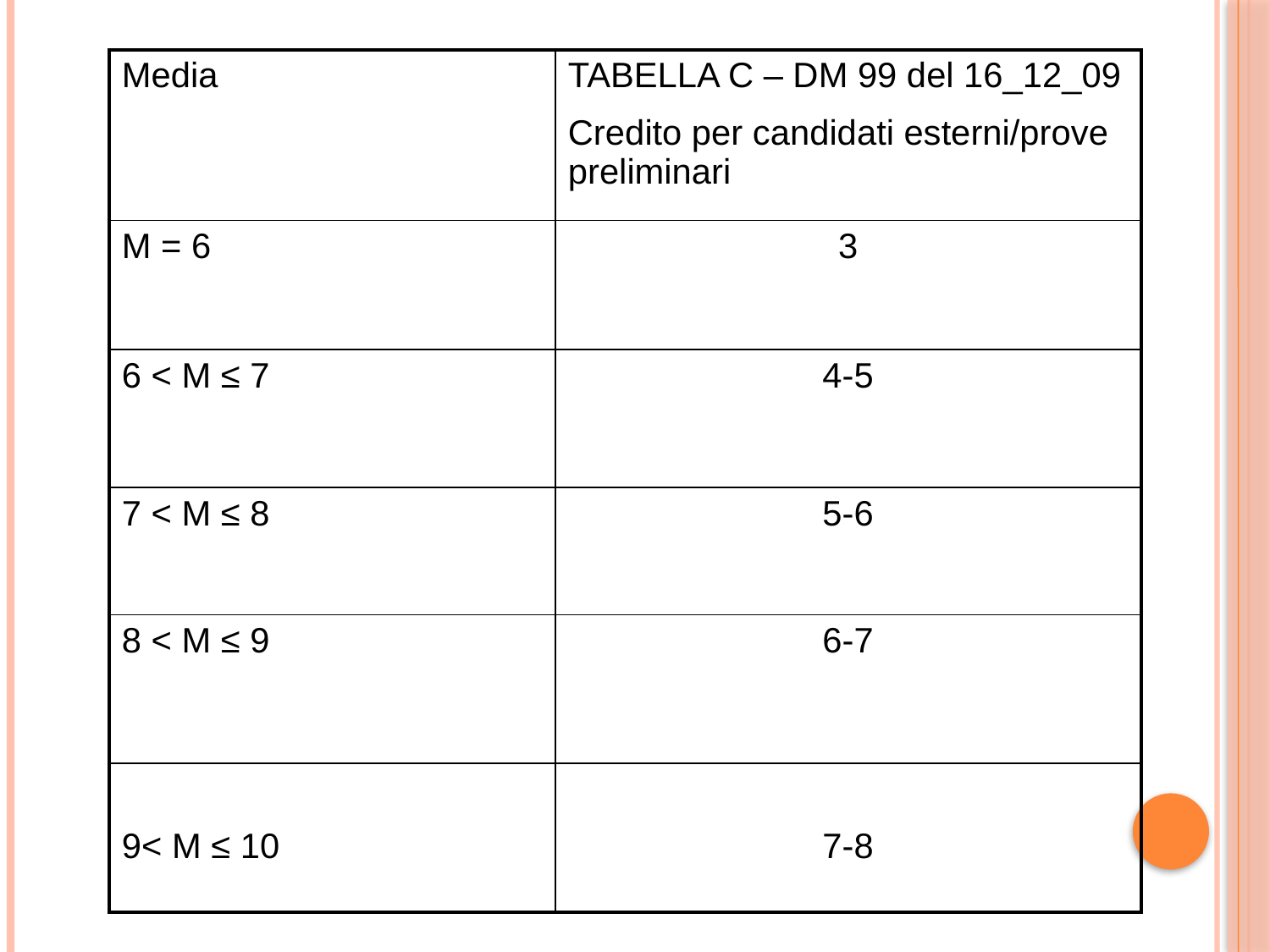

| Media | TABELLA C – DM 99 del 16\_12\_09 Credito per candidati esterni/prove preliminari |
| --- | --- |
| M = 6 | 3 |
| 6 < M ≤ 7 | 4-5 |
| 7 < M ≤ 8 | 5-6 |
| 8 < M ≤ 9 | 6-7 |
| 9< M ≤ 10 | 7-8 |